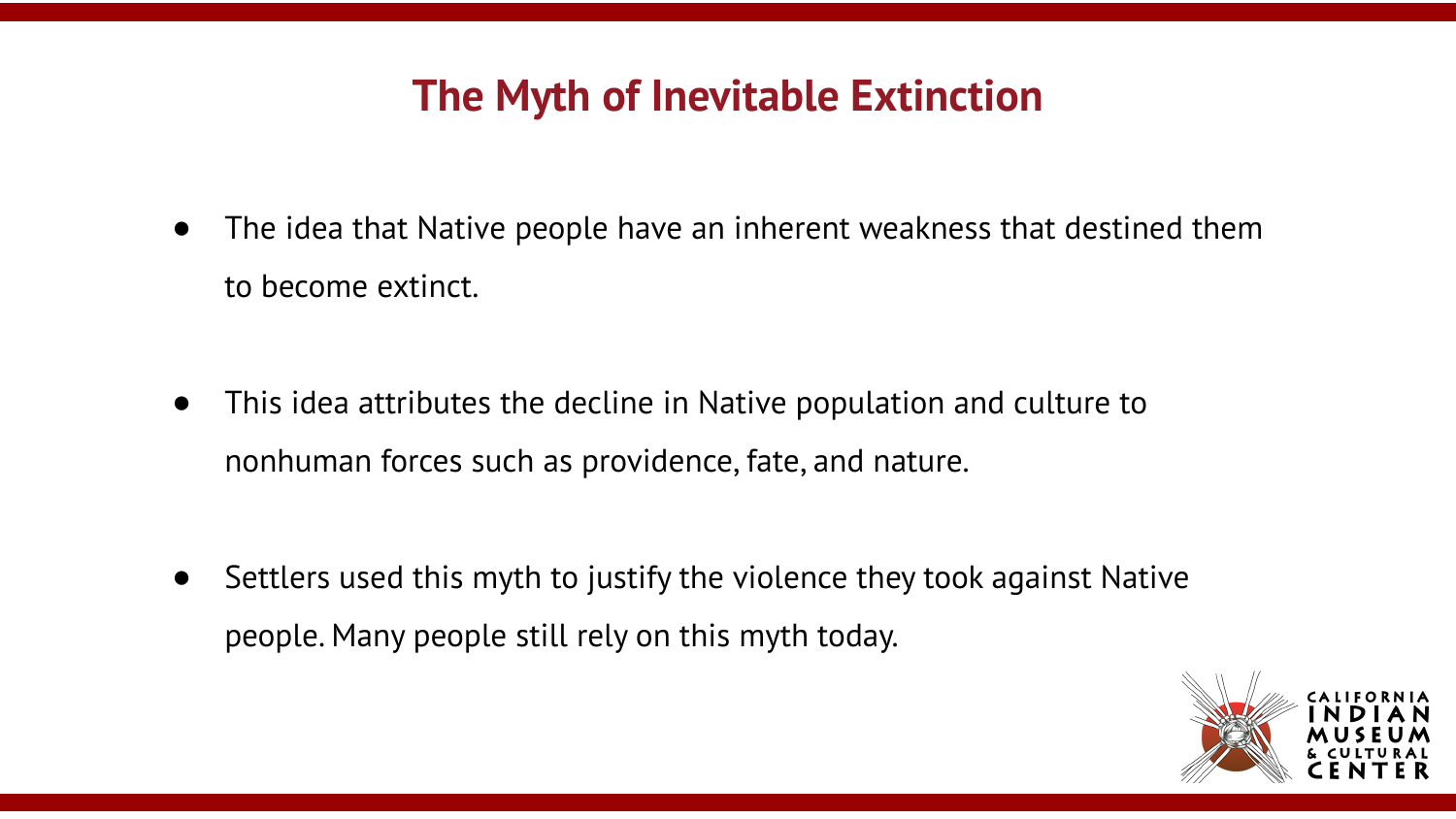

# The Myth of Inevitable Extinction
The idea that Native people have an inherent weakness that destined them to become extinct.

This idea attributes the decline in Native population and culture to  nonhuman forces such as providence, fate, and nature.

Settlers used this myth to justify the violence they took against Native people. Many people still rely on this myth today.